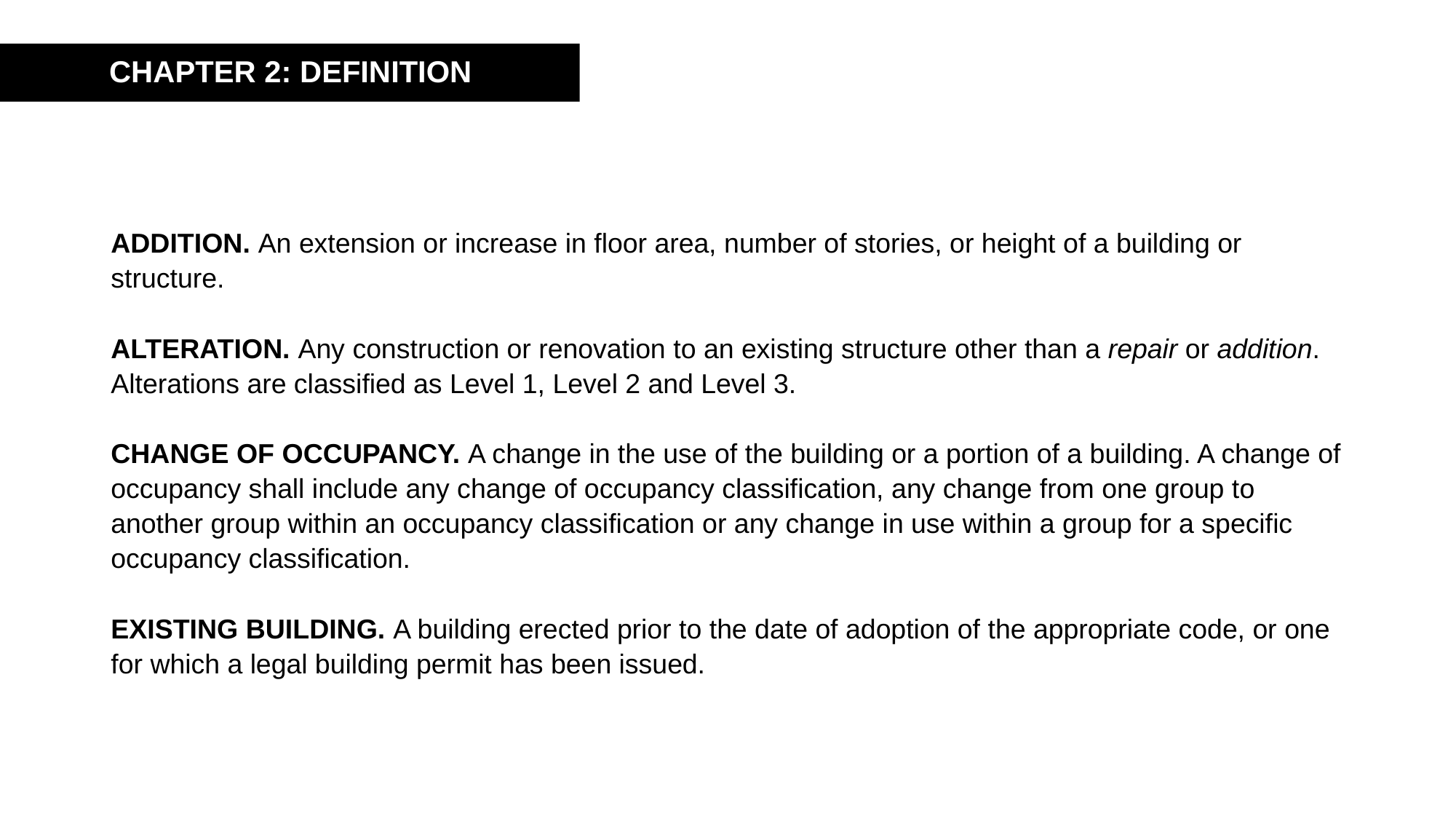

CHAPTER 2: DEFINITION
#
ADDITION. An extension or increase in floor area, number of stories, or height of a building or structure.

ALTERATION. Any construction or renovation to an existing structure other than a repair or addition. Alterations are classified as Level 1, Level 2 and Level 3.

CHANGE OF OCCUPANCY. A change in the use of the building or a portion of a building. A change of occupancy shall include any change of occupancy classification, any change from one group to another group within an occupancy classification or any change in use within a group for a specific occupancy classification.

EXISTING BUILDING. A building erected prior to the date of adoption of the appropriate code, or one for which a legal building permit has been issued.